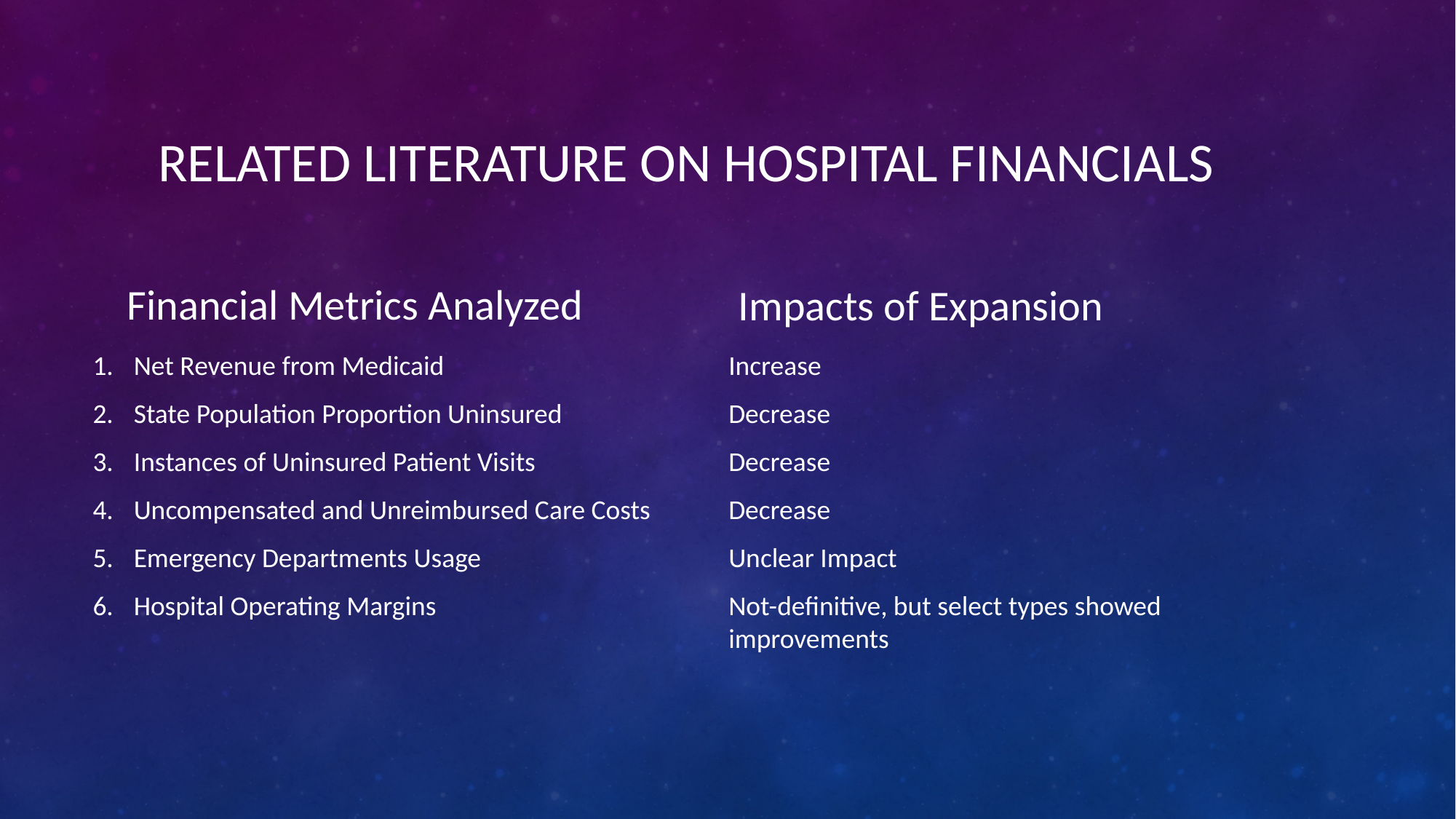

# Related Literature on Hospital financials
Financial Metrics Analyzed
Impacts of Expansion
Net Revenue from Medicaid
State Population Proportion Uninsured
Instances of Uninsured Patient Visits
Uncompensated and Unreimbursed Care Costs
Emergency Departments Usage
Hospital Operating Margins
Increase
Decrease
Decrease
Decrease
Unclear Impact
Not-definitive, but select types showed improvements